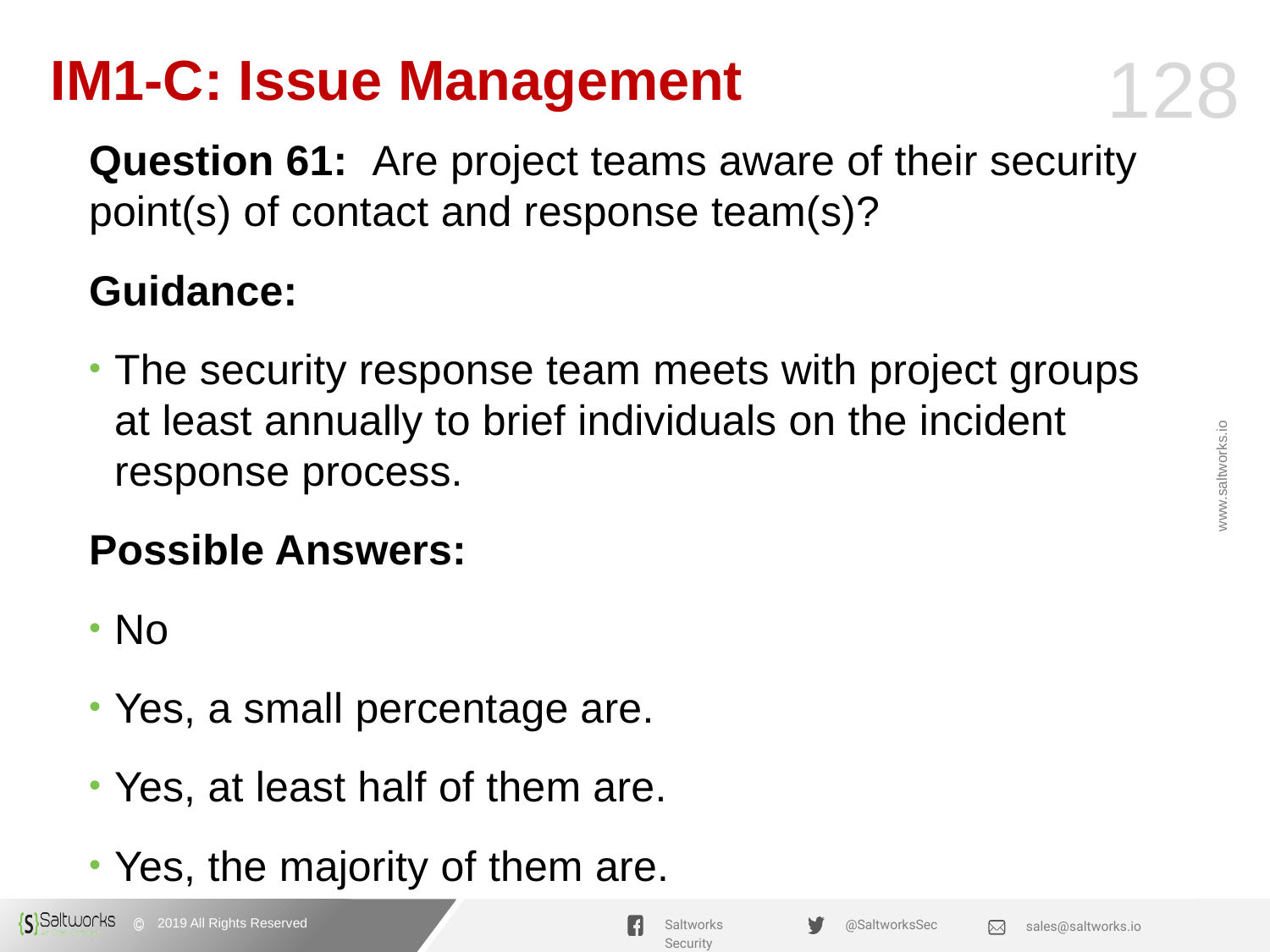

# IM1-C: Issue Management
Question 61:  Are project teams aware of their security point(s) of contact and response team(s)?
Guidance:
The security response team meets with project groups at least annually to brief individuals on the incident response process.
Possible Answers:
No
Yes, a small percentage are.
Yes, at least half of them are.
Yes, the majority of them are.